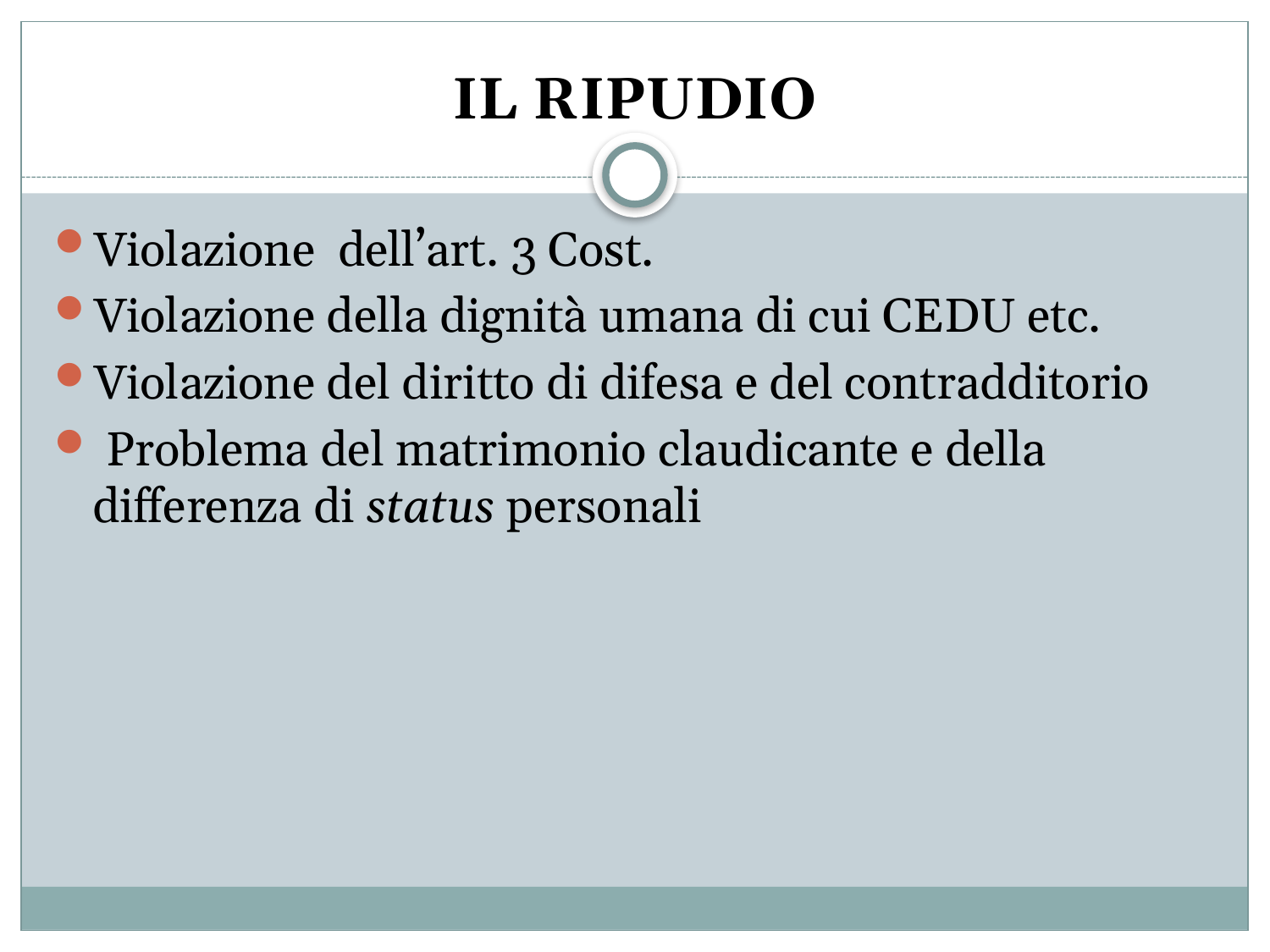

# IL RIPUDIO
Violazione  dell’art. 3 Cost.
Violazione della dignità umana di cui CEDU etc.
Violazione del diritto di difesa e del contradditorio
 Problema del matrimonio claudicante e della differenza di status personali